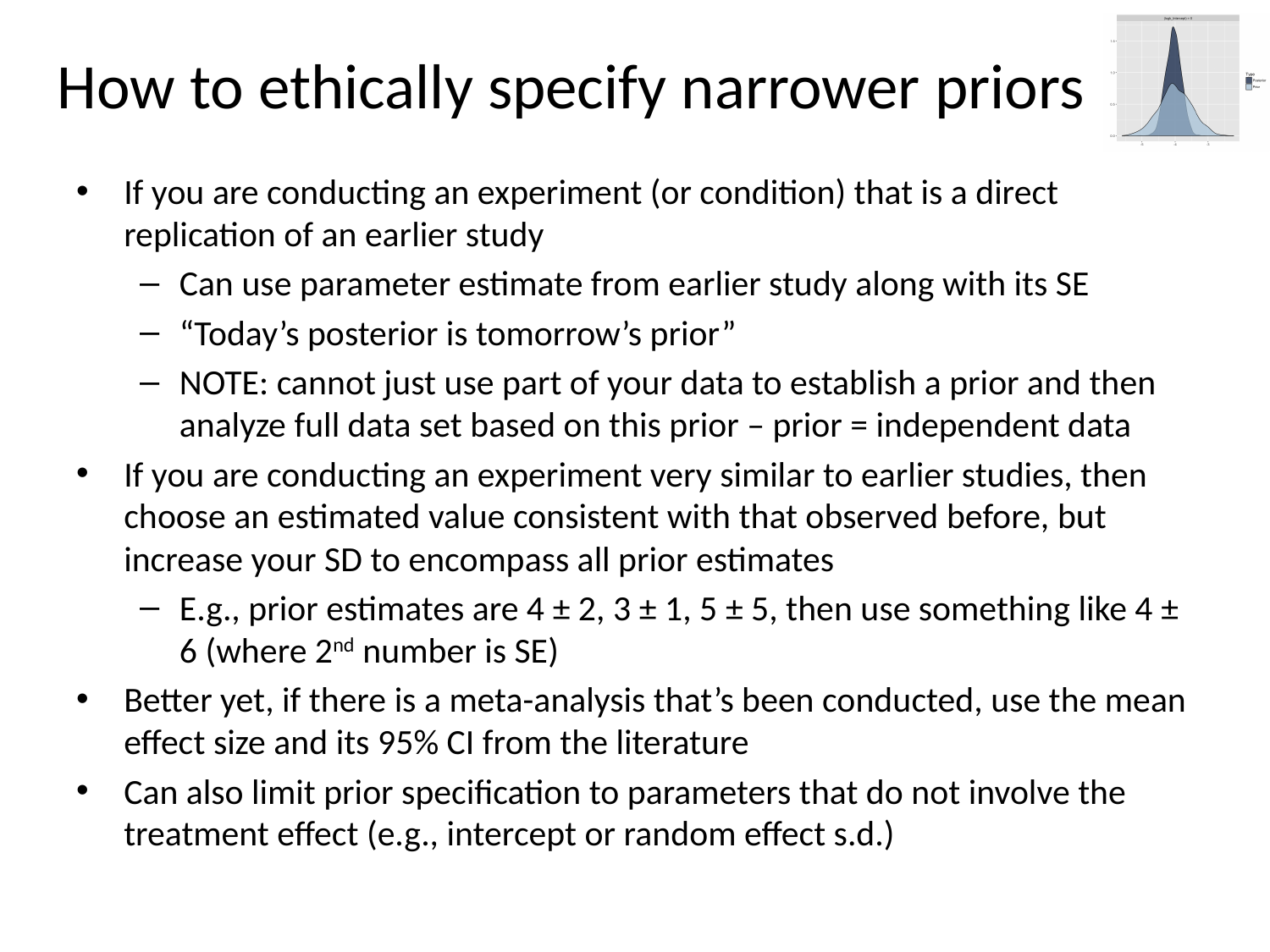

# How to ethically specify narrower priors
If you are conducting an experiment (or condition) that is a direct replication of an earlier study
Can use parameter estimate from earlier study along with its SE
“Today’s posterior is tomorrow’s prior”
NOTE: cannot just use part of your data to establish a prior and then analyze full data set based on this prior – prior = independent data
If you are conducting an experiment very similar to earlier studies, then choose an estimated value consistent with that observed before, but increase your SD to encompass all prior estimates
E.g., prior estimates are 4 ± 2, 3 ± 1, 5 ± 5, then use something like 4 ± 6 (where 2nd number is SE)
Better yet, if there is a meta-analysis that’s been conducted, use the mean effect size and its 95% CI from the literature
Can also limit prior specification to parameters that do not involve the treatment effect (e.g., intercept or random effect s.d.)